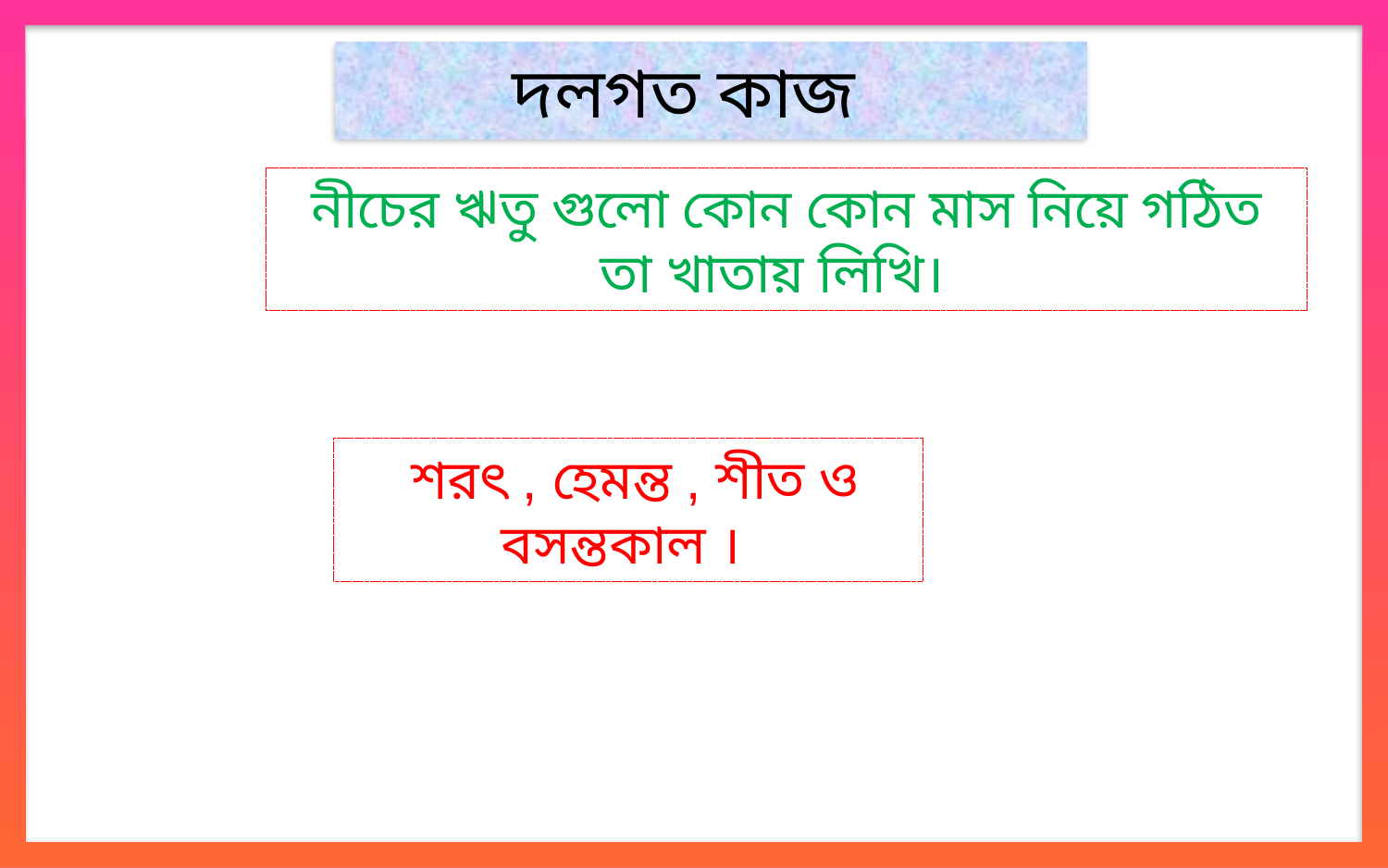

দলগত কাজ
নীচের ঋতু গুলো কোন কোন মাস নিয়ে গঠিত তা খাতায় লিখি।
 শরৎ , হেমন্ত , শীত ও বসন্তকাল ।